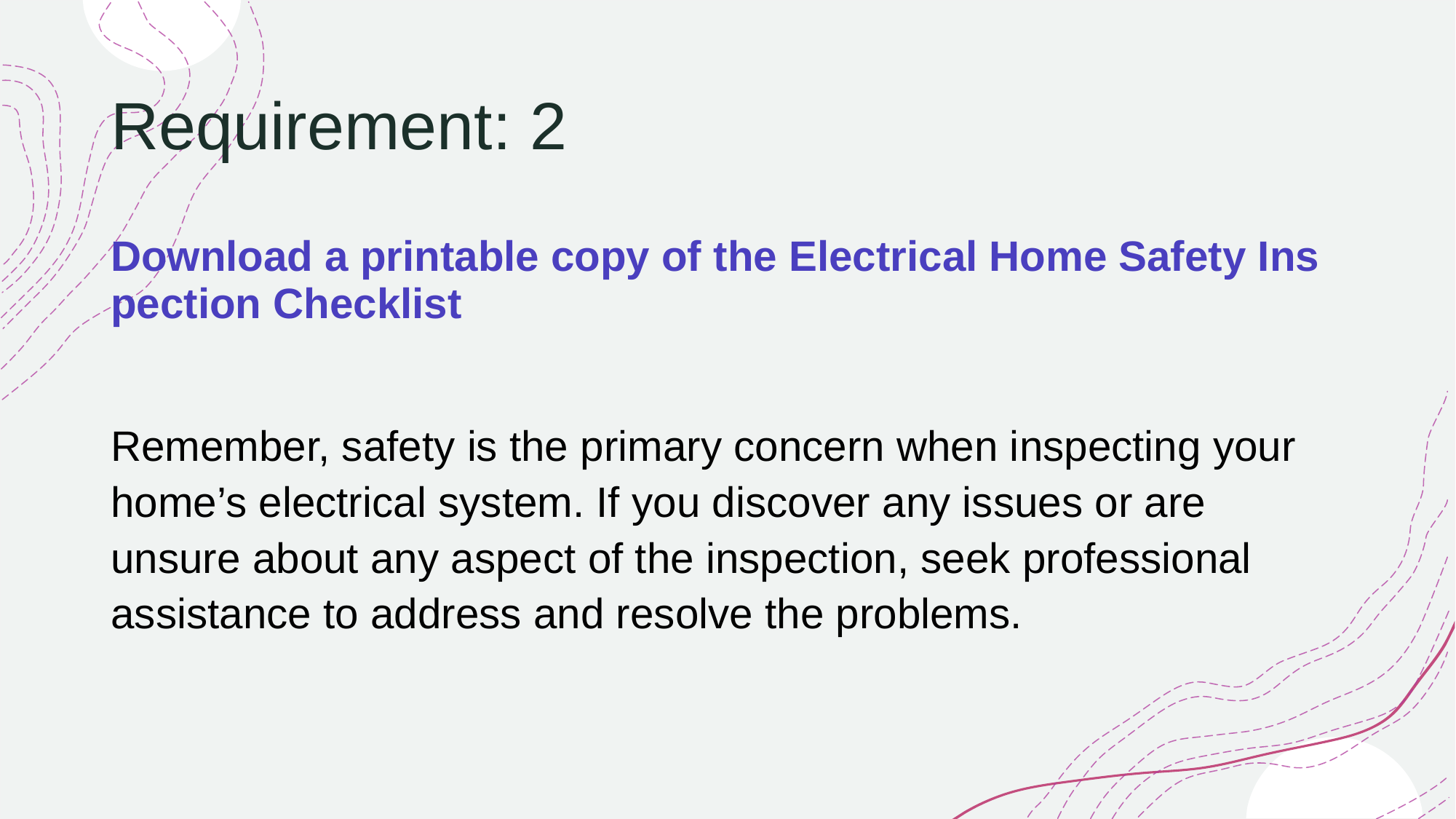

# Requirement: 2
Download a printable copy of the Electrical Home Safety Inspection Checklist

Remember, safety is the primary concern when inspecting your home’s electrical system. If you discover any issues or are unsure about any aspect of the inspection, seek professional assistance to address and resolve the problems.